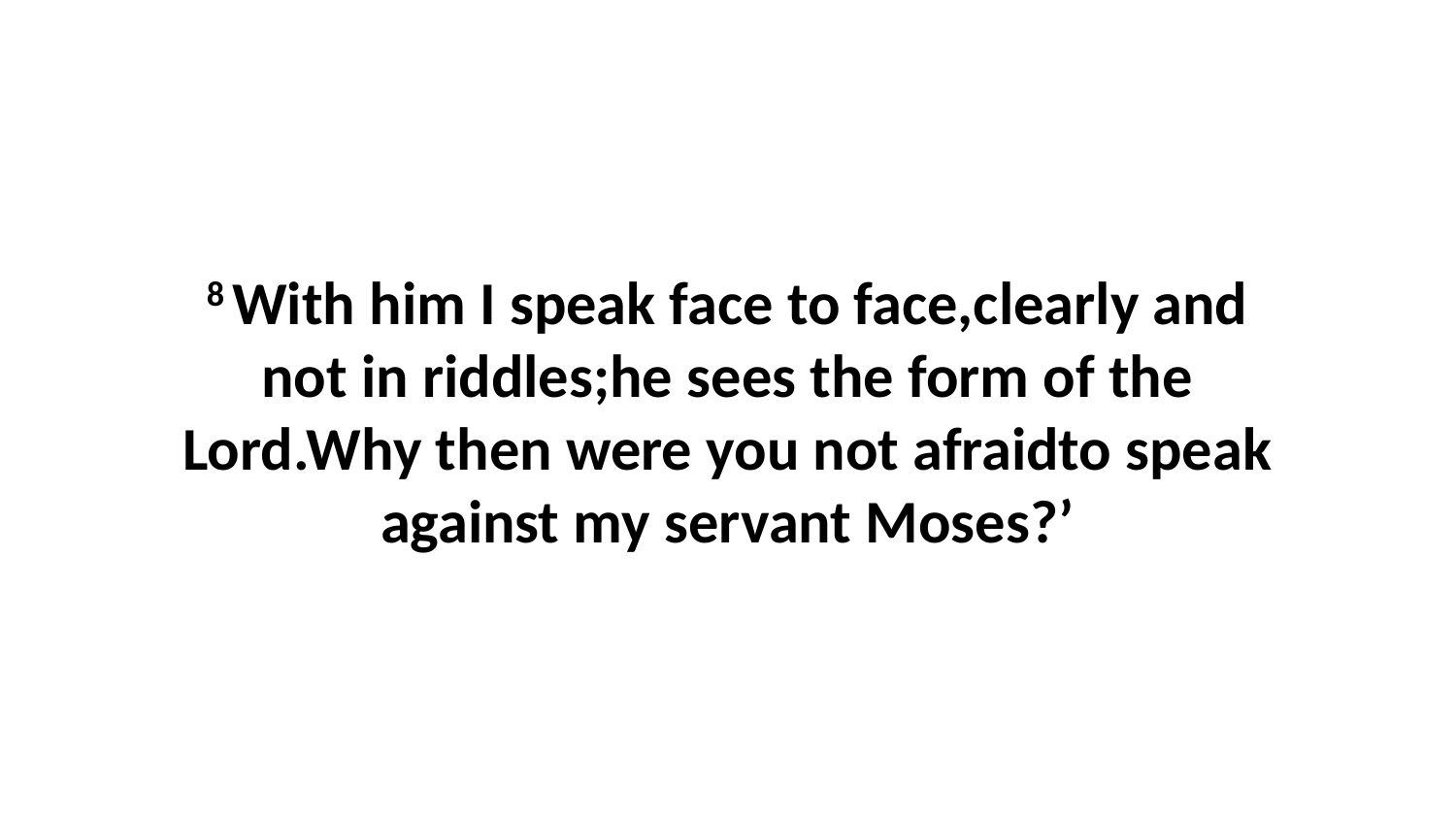

8 With him I speak face to face,clearly and not in riddles;he sees the form of the Lord.Why then were you not afraidto speak against my servant Moses?’